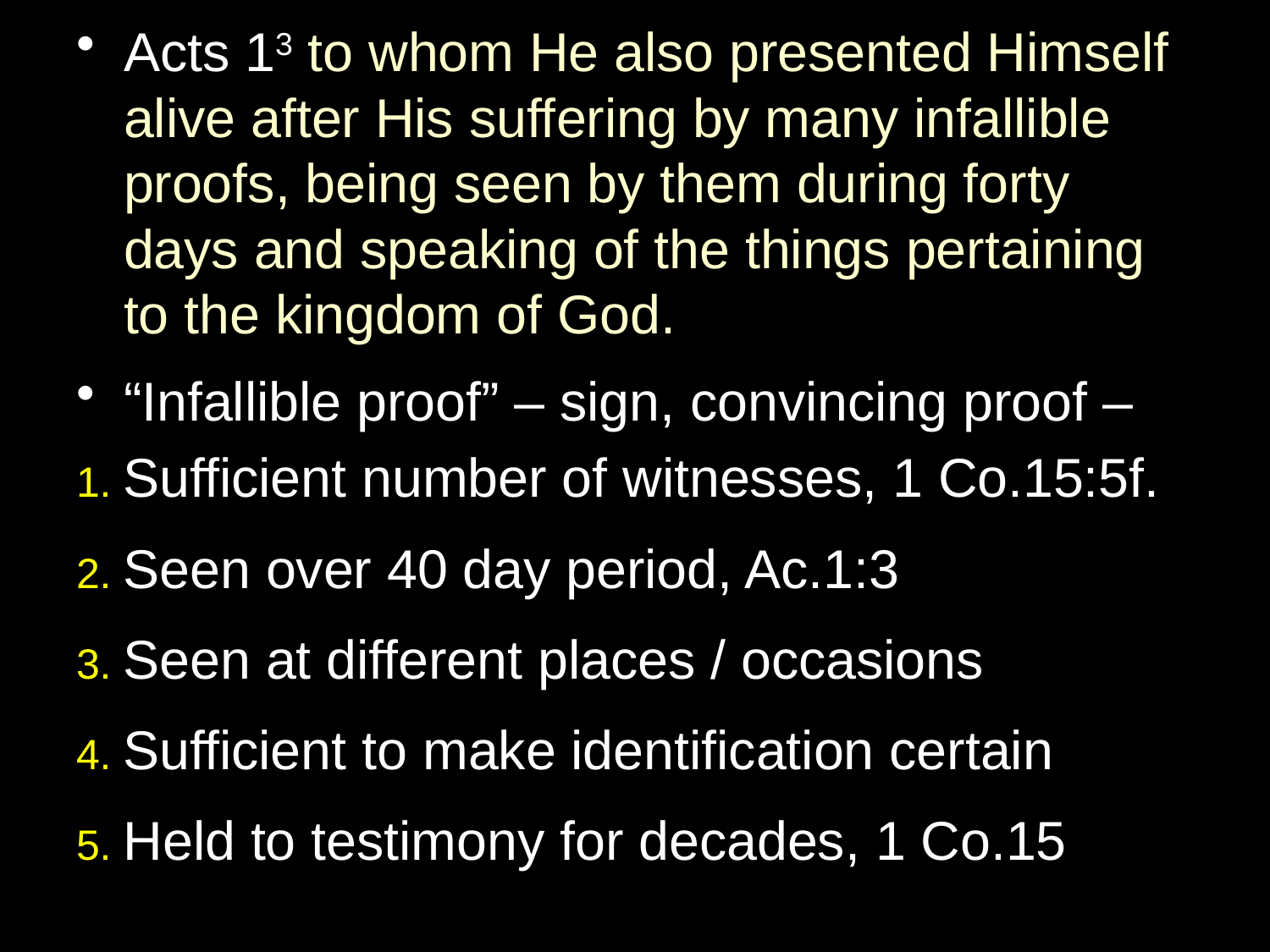

Acts 13 to whom He also presented Himself alive after His suffering by many infallible proofs, being seen by them during forty days and speaking of the things pertaining to the kingdom of God.
“Infallible proof” – sign, convincing proof –
1. Sufficient number of witnesses, 1 Co.15:5f.
2. Seen over 40 day period, Ac.1:3
3. Seen at different places / occasions
4. Sufficient to make identification certain
5. Held to testimony for decades, 1 Co.15